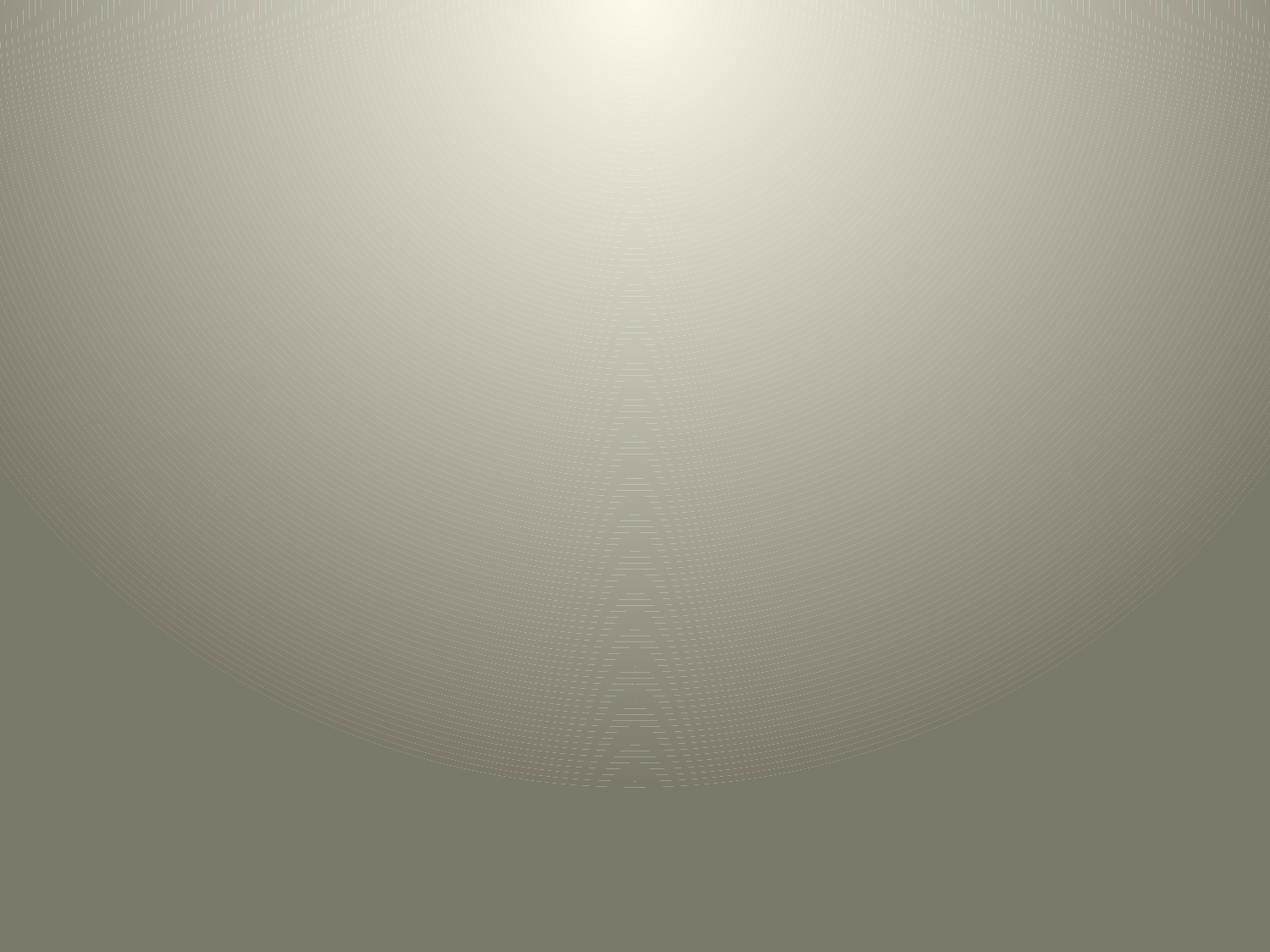

#
Появился из-под снега, увидал кусочек неба. Самый первый, самый нежный, чистый маленький …